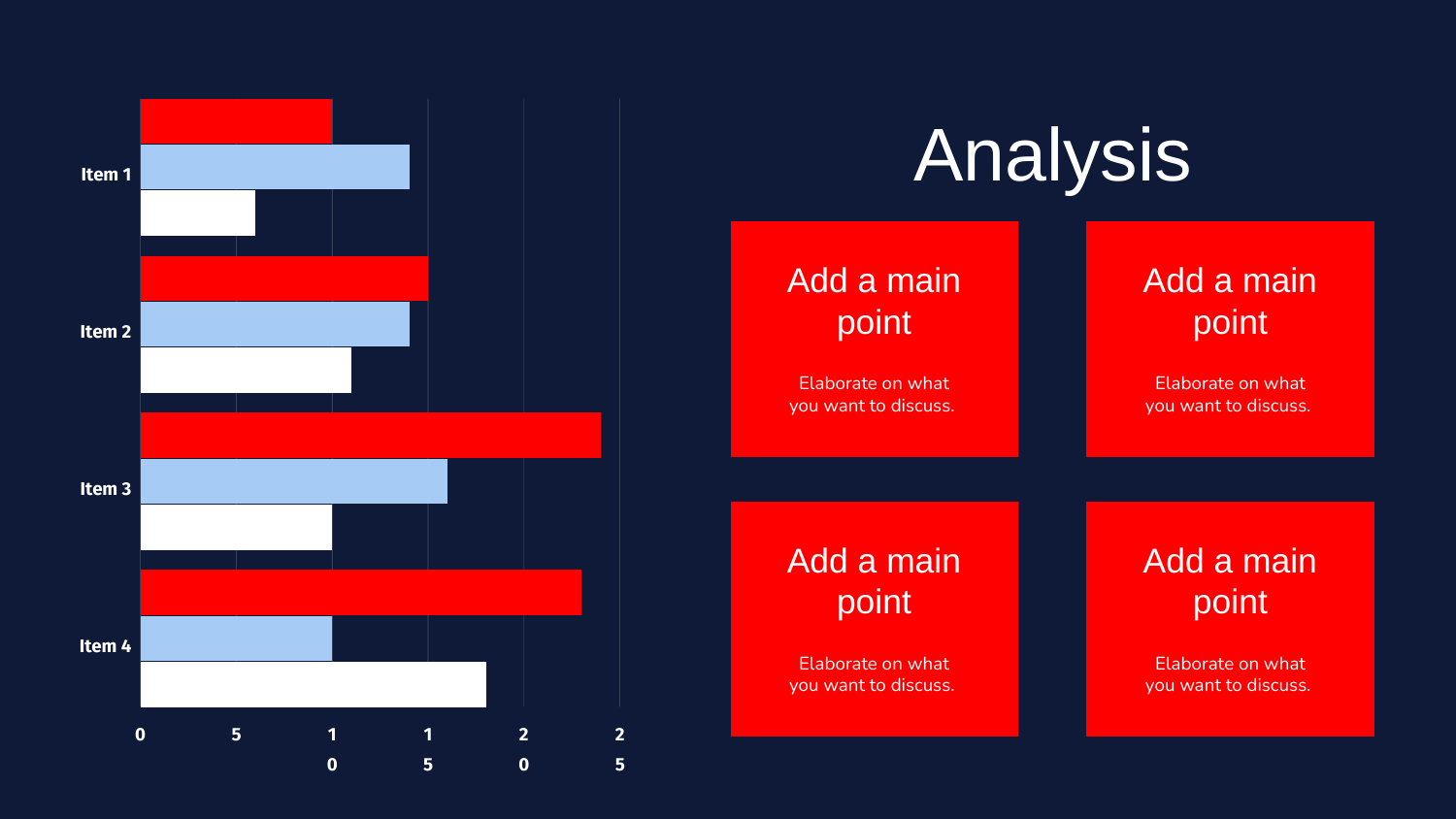

Analysis

Item 1
Item 2
Item 3
Item 4
0
5
10
15
20
25

Add a main point
Elaborate on what you want to discuss.
Add a main point
Elaborate on what you want to discuss.

Add a main point
Elaborate on what you want to discuss.
Add a main point
Elaborate on what you want to discuss.